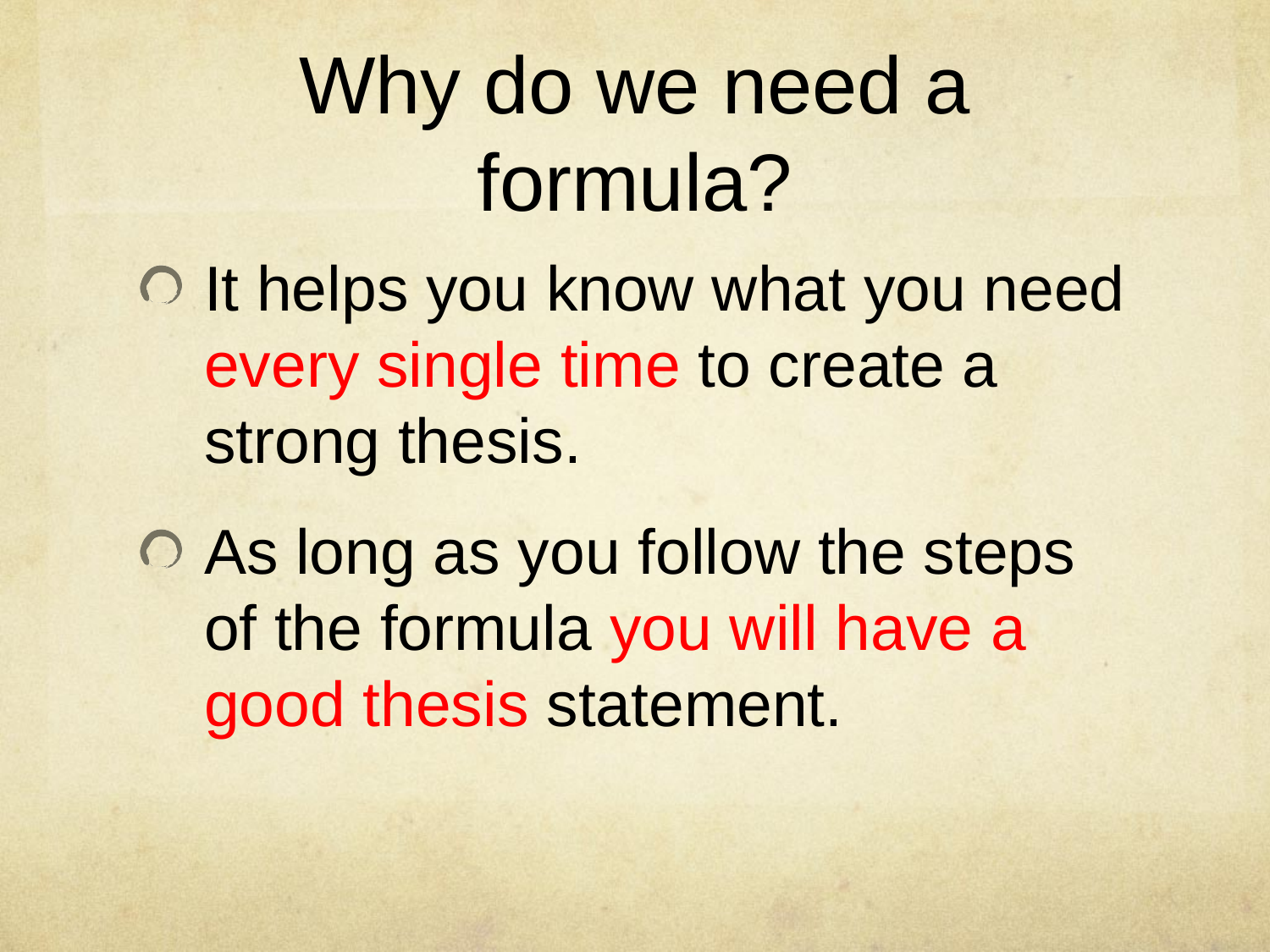

# Why do we need a formula?
It helps you know what you need every single time to create a strong thesis.
As long as you follow the steps of the formula you will have a good thesis statement.